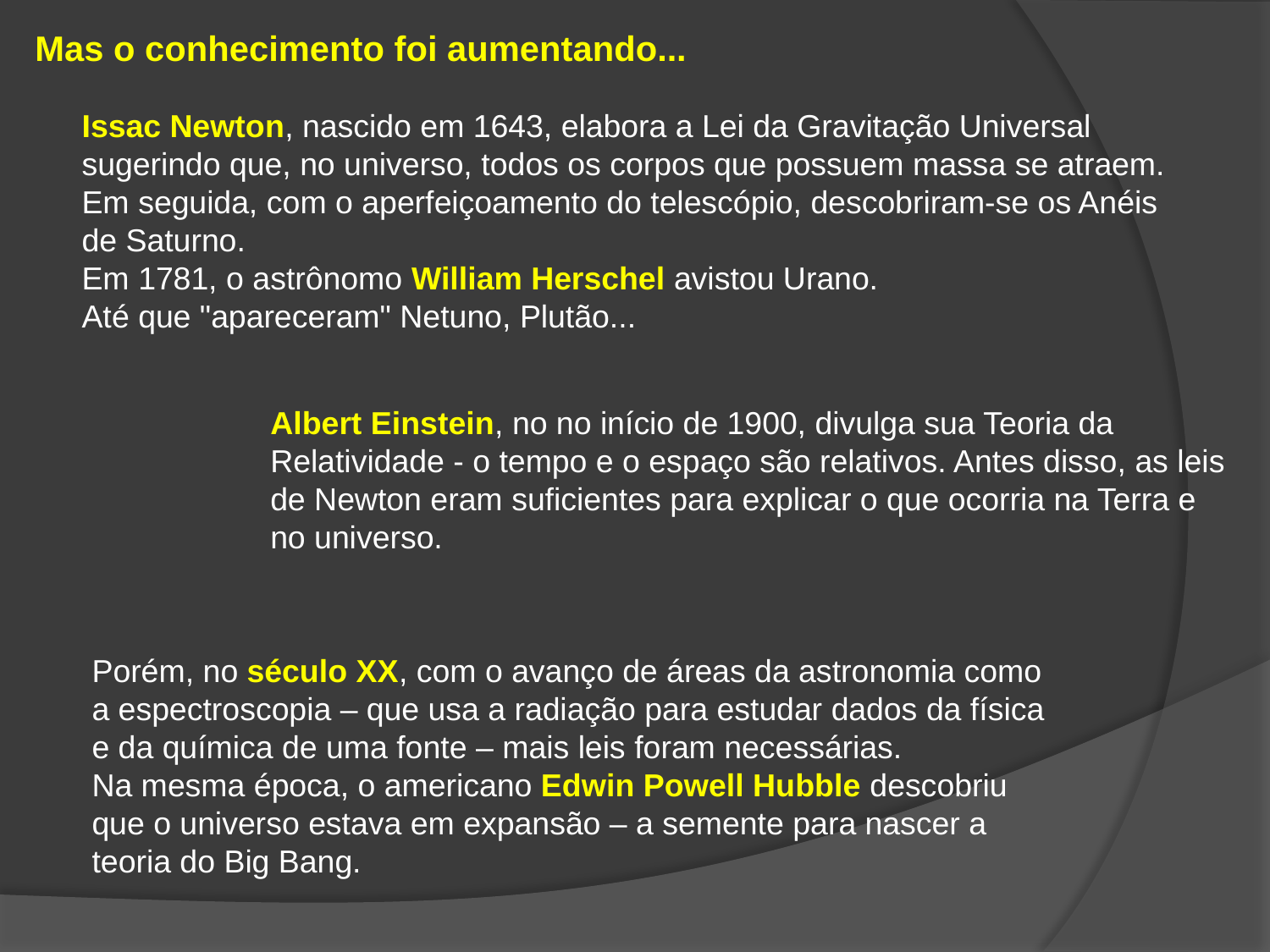

Mas o conhecimento foi aumentando...
Issac Newton, nascido em 1643, elabora a Lei da Gravitação Universal sugerindo que, no universo, todos os corpos que possuem massa se atraem. Em seguida, com o aperfeiçoamento do telescópio, descobriram-se os Anéis de Saturno.
Em 1781, o astrônomo William Herschel avistou Urano.
Até que "apareceram" Netuno, Plutão...
Albert Einstein, no no início de 1900, divulga sua Teoria da Relatividade - o tempo e o espaço são relativos. Antes disso, as leis de Newton eram suficientes para explicar o que ocorria na Terra e no universo.
Porém, no século XX, com o avanço de áreas da astronomia como a espectroscopia – que usa a radiação para estudar dados da física e da química de uma fonte – mais leis foram necessárias.
Na mesma época, o americano Edwin Powell Hubble descobriu que o universo estava em expansão – a semente para nascer a teoria do Big Bang.